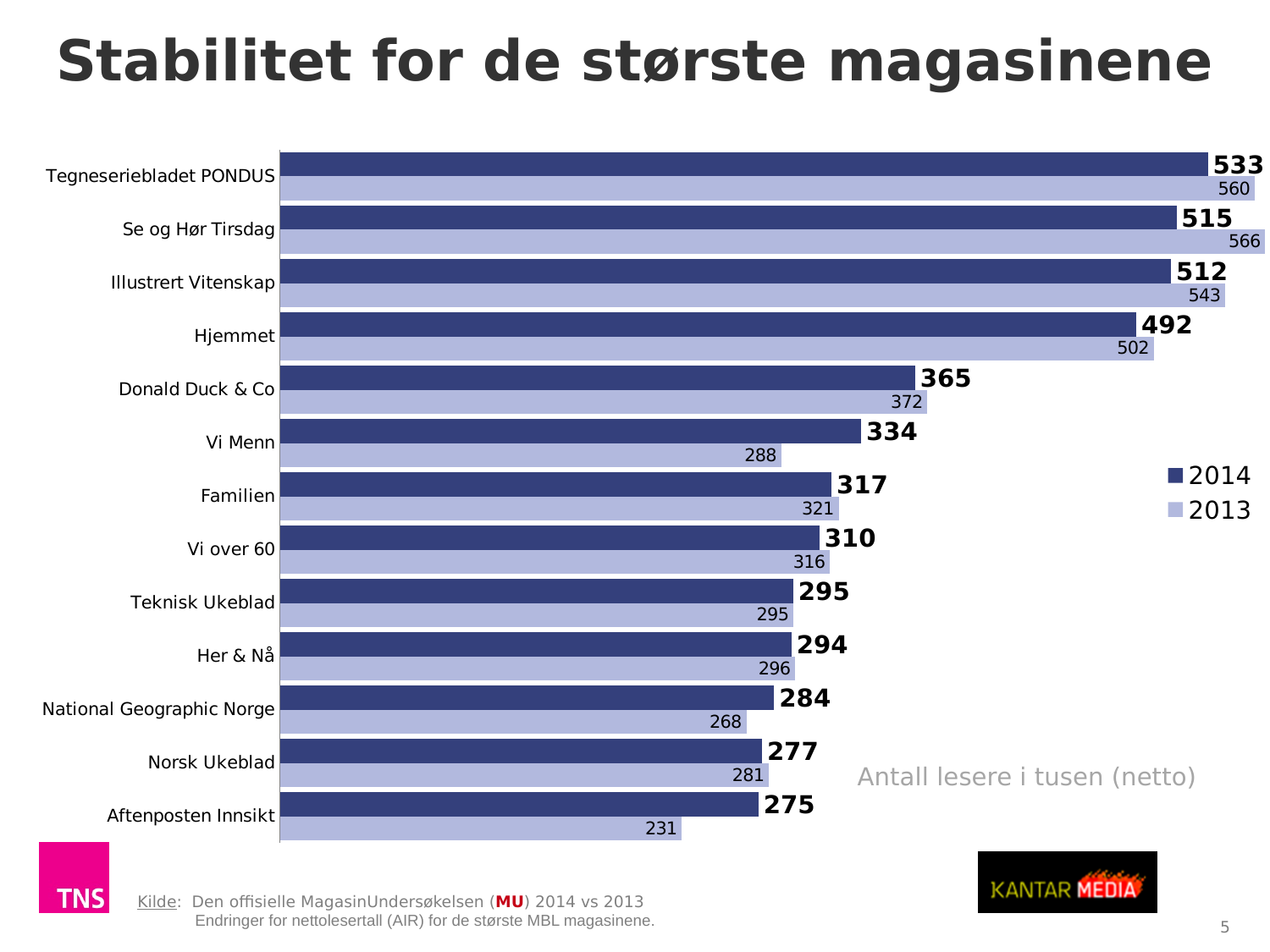

Stabilitet for de største magasinene

### Chart

| Category | 2013 | 2014 |
|---|---|---|
|  | 231.0 | 275.0 |
|  | 281.0 | 277.0 |
|  | 268.0 | 284.0 |
|  | 296.0 | 294.0 |
|  | 295.0 | 295.0 |
|  | 316.0 | 310.0 |
|  | 321.0 | 317.0 |
|  | 288.0 | 334.0 |
|  | 372.0 | 365.0 |
|  | 502.0 | 492.0 |
|  | 543.0 | 512.0 |
|  | 566.0 | 515.0 |
|  | 560.0 | 533.0 |
Antall lesere i tusen (netto)
TNS Gallup

Kilde:  Den offisielle MagasinUndersøkelsen (MU) 2014 vs 2013
             Endringer for nettolesertall (AIR) for de største MBL magasinene.

5